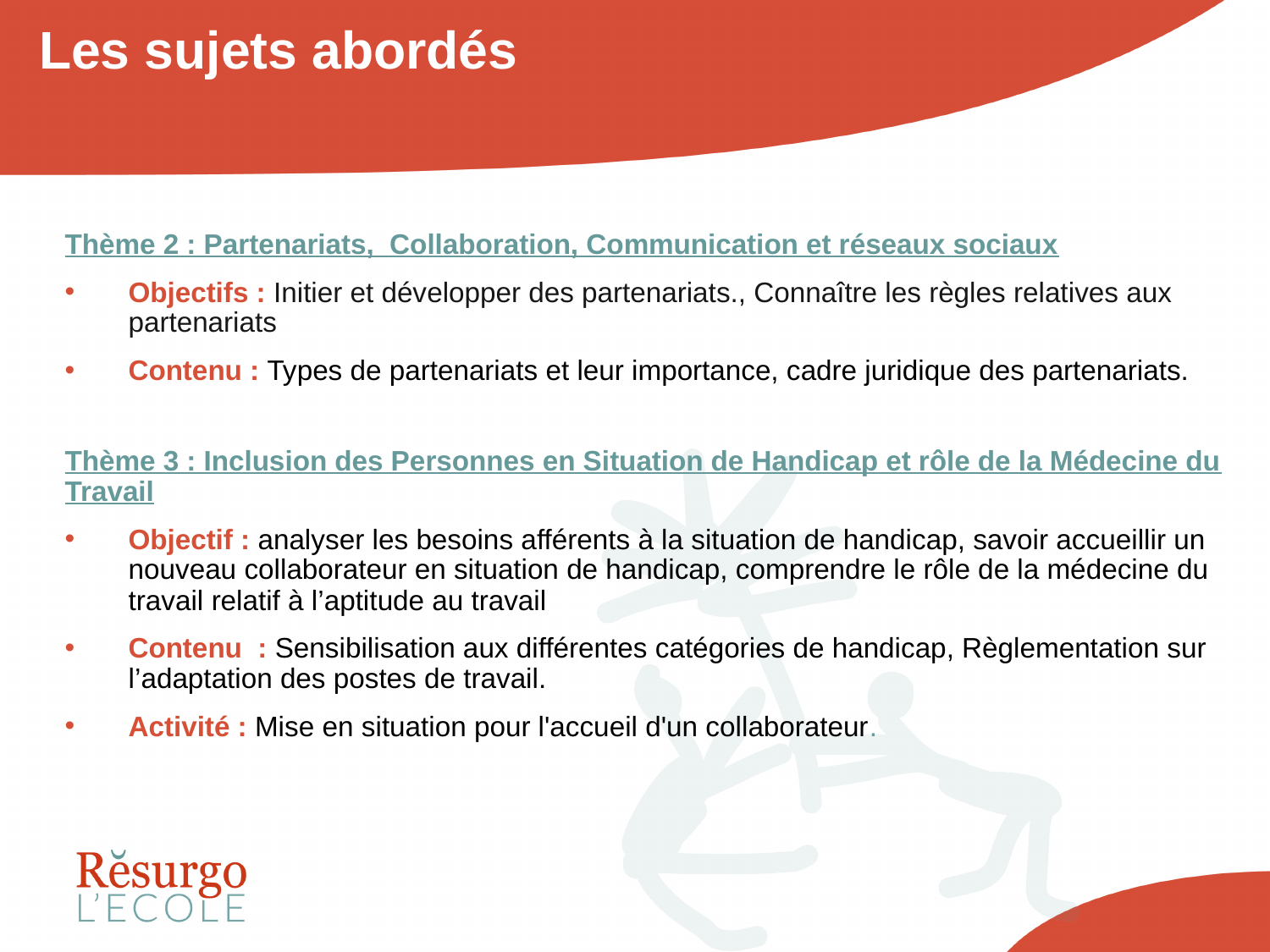

# Les sujets abordés

Thème 2 : Partenariats,  Collaboration, Communication et réseaux sociaux
Objectifs : Initier et développer des partenariats., Connaître les règles relatives aux partenariats
Contenu : Types de partenariats et leur importance, cadre juridique des partenariats.

Thème 3 : Inclusion des Personnes en Situation de Handicap et rôle de la Médecine du Travail
Objectif : analyser les besoins afférents à la situation de handicap, savoir accueillir un nouveau collaborateur en situation de handicap, comprendre le rôle de la médecine du travail relatif à l’aptitude au travail
Contenu  : Sensibilisation aux différentes catégories de handicap, Règlementation sur l’adaptation des postes de travail.
Activité : Mise en situation pour l'accueil d'un collaborateur.